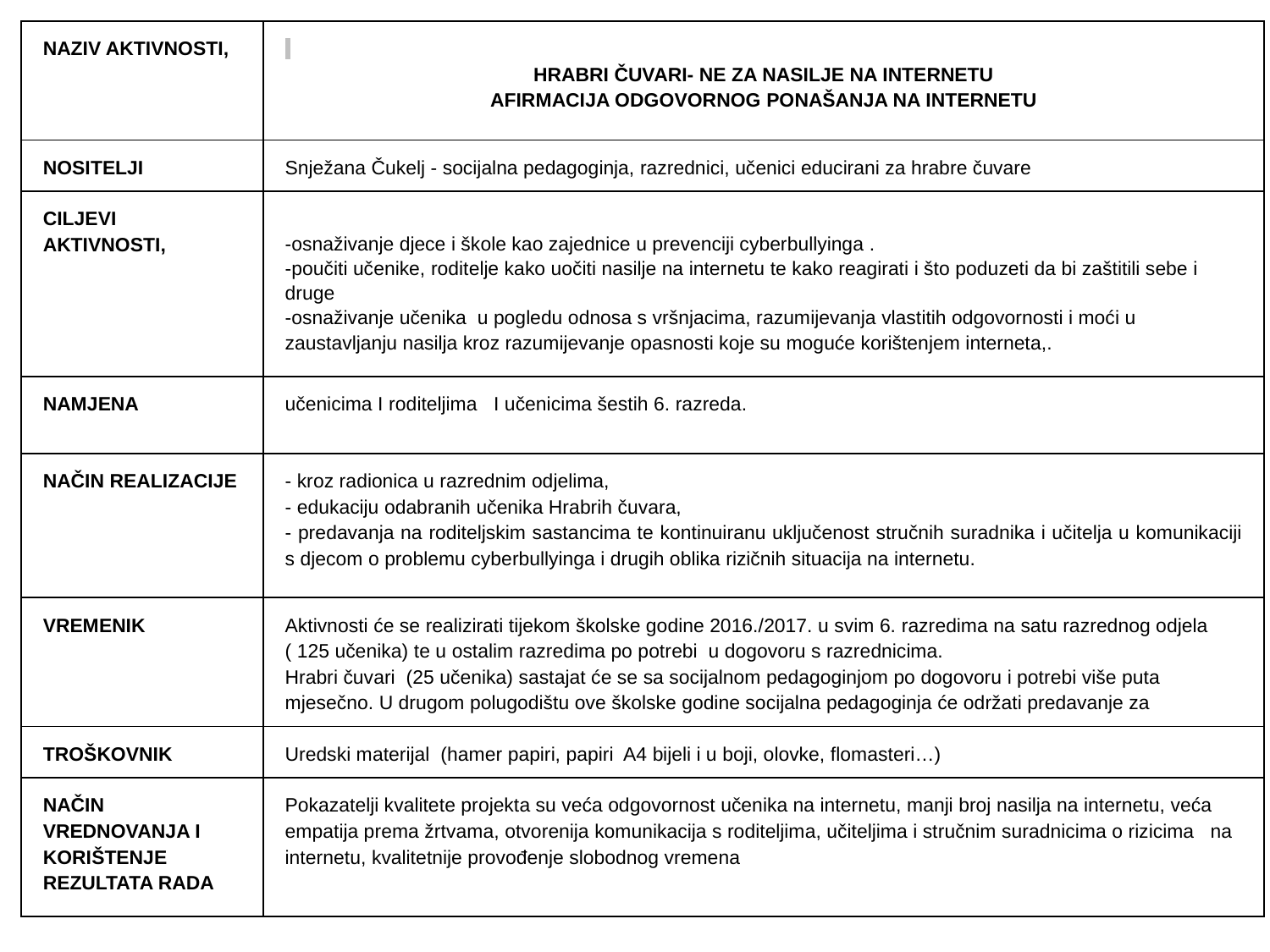

| NAZIV AKTIVNOSTI, | HRABRI ČUVARI- NE ZA NASILJE NA INTERNETU AFIRMACIJA ODGOVORNOG PONAŠANJA NA INTERNETU |
| --- | --- |
| NOSITELJI | Snježana Čukelj - socijalna pedagoginja, razrednici, učenici educirani za hrabre čuvare |
| CILJEVI AKTIVNOSTI, | -osnaživanje djece i škole kao zajednice u prevenciji cyberbullyinga . -poučiti učenike, roditelje kako uočiti nasilje na internetu te kako reagirati i što poduzeti da bi zaštitili sebe i druge -osnaživanje učenika u pogledu odnosa s vršnjacima, razumijevanja vlastitih odgovornosti i moći u zaustavljanju nasilja kroz razumijevanje opasnosti koje su moguće korištenjem interneta,. |
| NAMJENA | učenicima I roditeljima I učenicima šestih 6. razreda. |
| NAČIN REALIZACIJE | - kroz radionica u razrednim odjelima, - edukaciju odabranih učenika Hrabrih čuvara, - predavanja na roditeljskim sastancima te kontinuiranu uključenost stručnih suradnika i učitelja u komunikaciji s djecom o problemu cyberbullyinga i drugih oblika rizičnih situacija na internetu. |
| VREMENIK | Aktivnosti će se realizirati tijekom školske godine 2016./2017. u svim 6. razredima na satu razrednog odjela ( 125 učenika) te u ostalim razredima po potrebi u dogovoru s razrednicima. Hrabri čuvari (25 učenika) sastajat će se sa socijalnom pedagoginjom po dogovoru i potrebi više puta mjesečno. U drugom polugodištu ove školske godine socijalna pedagoginja će održati predavanje za |
| TROŠKOVNIK | Uredski materijal (hamer papiri, papiri A4 bijeli i u boji, olovke, flomasteri…) |
| NAČIN VREDNOVANJA I KORIŠTENJE REZULTATA RADA | Pokazatelji kvalitete projekta su veća odgovornost učenika na internetu, manji broj nasilja na internetu, veća empatija prema žrtvama, otvorenija komunikacija s roditeljima, učiteljima i stručnim suradnicima o rizicima na internetu, kvalitetnije provođenje slobodnog vremena |